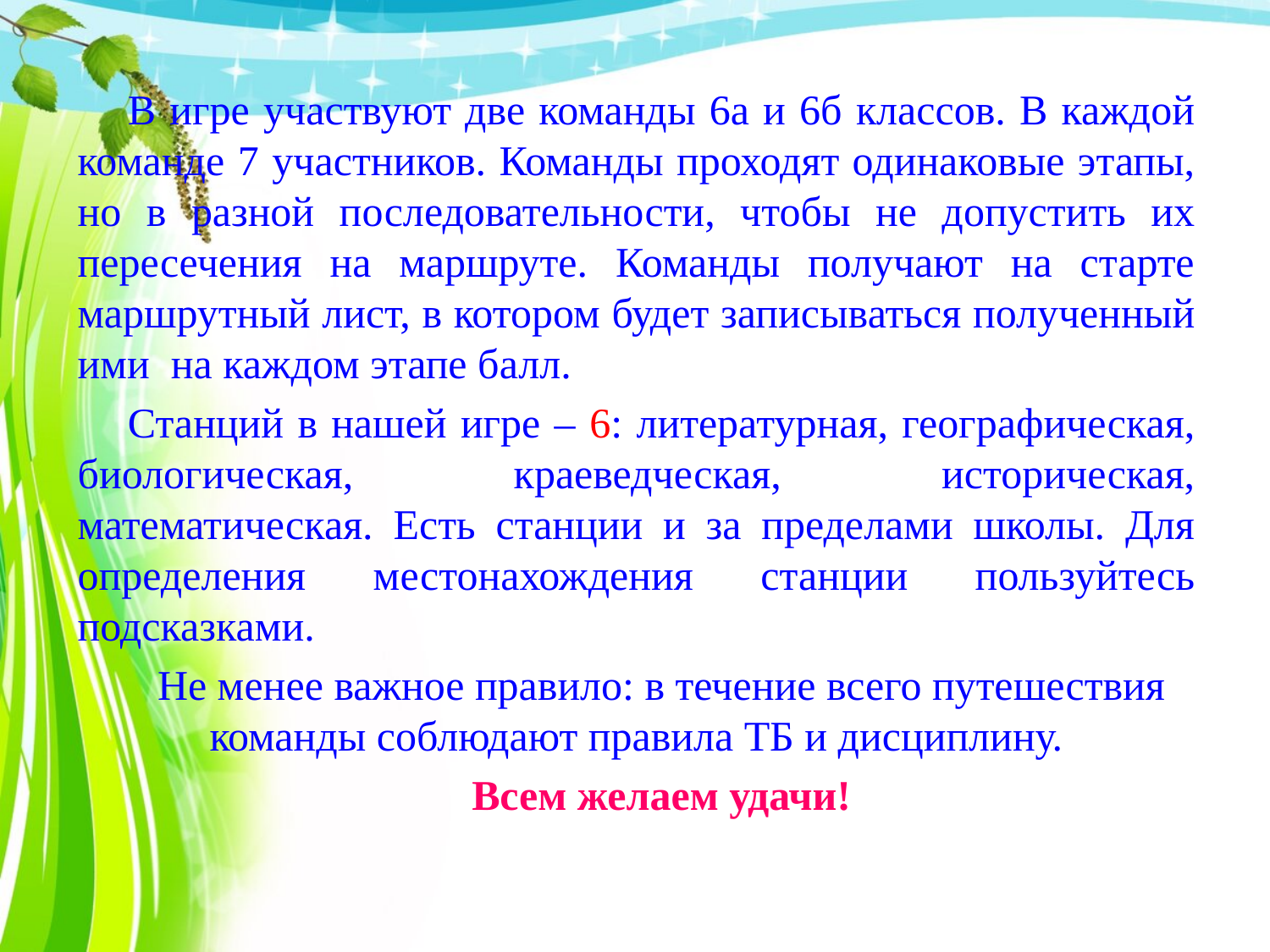

В игре участвуют две команды 6а и 6б классов. В каждой команде 7 участников. Команды проходят одинаковые этапы, но в разной последовательности, чтобы не допустить их пересечения на маршруте. Команды получают на старте маршрутный лист, в котором будет записываться полученный ими  на каждом этапе балл.
Станций в нашей игре – 6: литературная, географическая, биологическая, краеведческая, историческая, математическая. Есть станции и за пределами школы. Для определения местонахождения станции пользуйтесь подсказками.
Не менее важное правило: в течение всего путешествия команды соблюдают правила ТБ и дисциплину.
Всем желаем удачи!